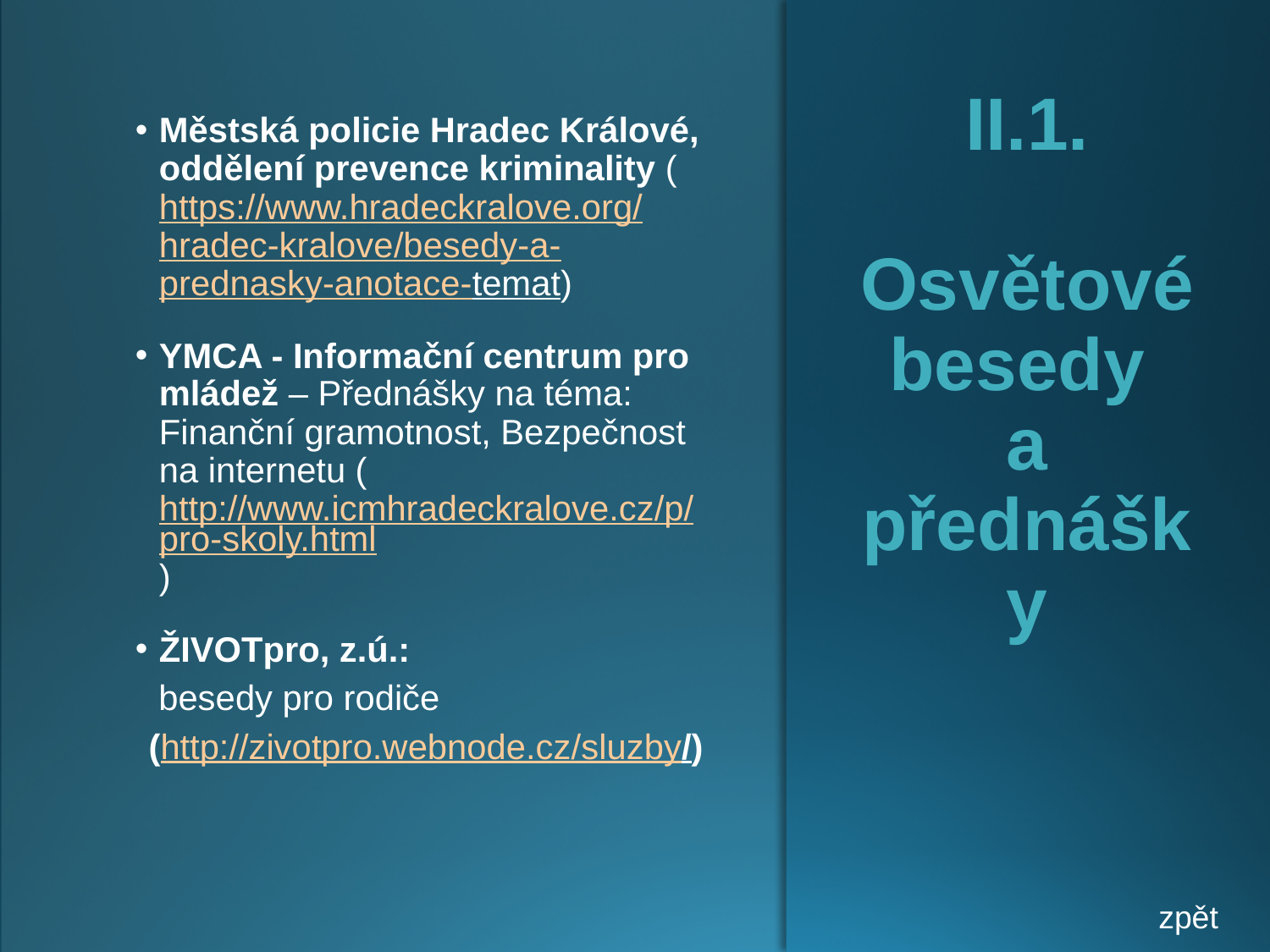

# II.1. Osvětové besedy a přednášky
Městská policie Hradec Králové, oddělení prevence kriminality (https://www.hradeckralove.org/hradec-kralove/besedy-a-prednasky-anotace-temat)

YMCA - Informační centrum pro mládež – Přednášky na téma: Finanční gramotnost, Bezpečnost na internetu (http://www.icmhradeckralove.cz/p/pro-skoly.html)

ŽIVOTpro, z.ú.:
 besedy pro rodiče
(http://zivotpro.webnode.cz/sluzby/)
zpět